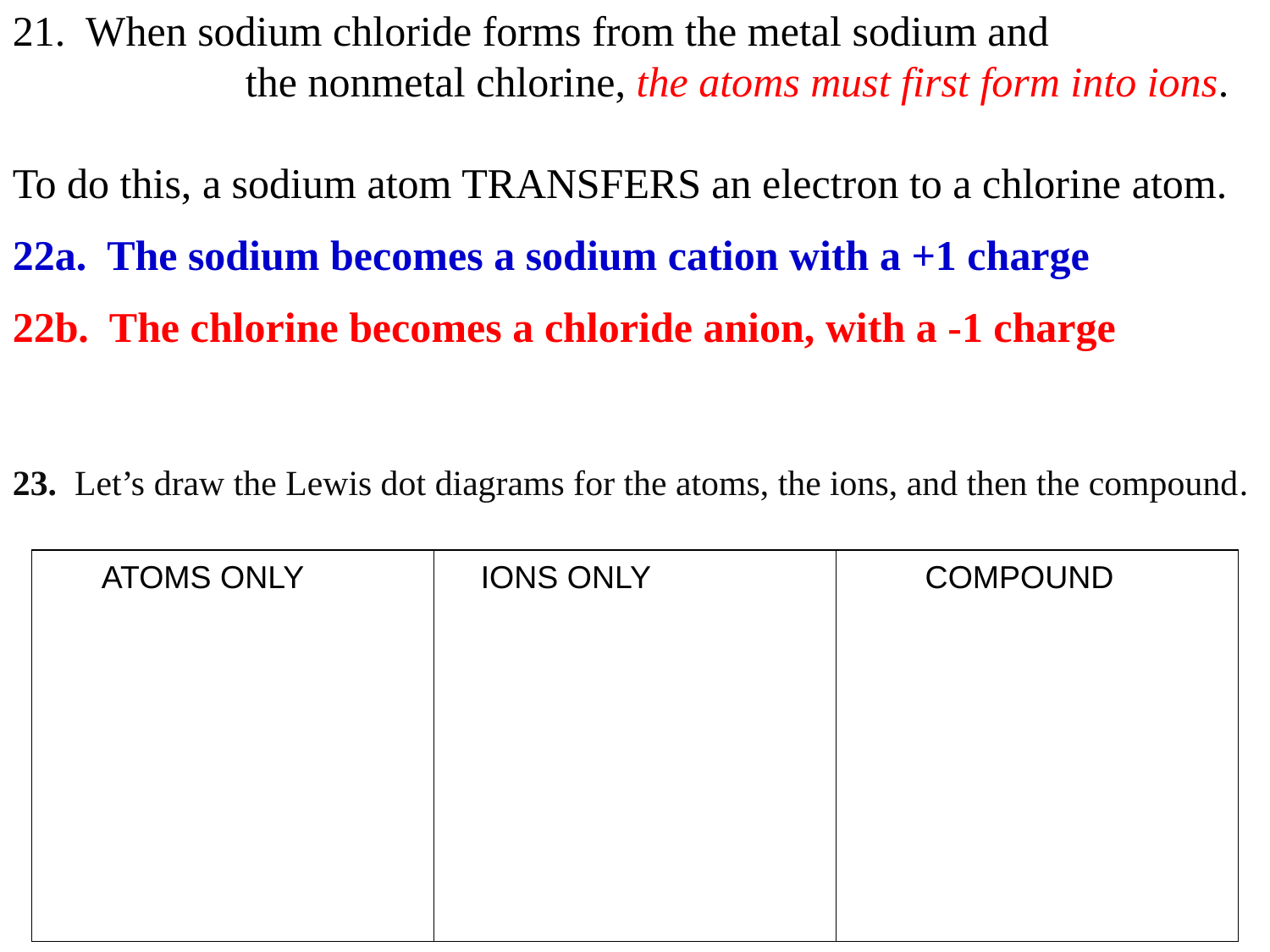

21.  When sodium chloride forms from the metal sodium and
                      the nonmetal chlorine, the atoms must first form into ions.
To do this, a sodium atom TRANSFERS an electron to a chlorine atom.
22a.  The sodium becomes a sodium cation with a +1 charge
22b.  The chlorine becomes a chloride anion, with a -1 charge

23.  Let’s draw the Lewis dot diagrams for the atoms, the ions, and then the compound.
          ATOMS ONLY                    IONS ONLY                               COMPOUND

|  |  |  |
| --- | --- | --- |